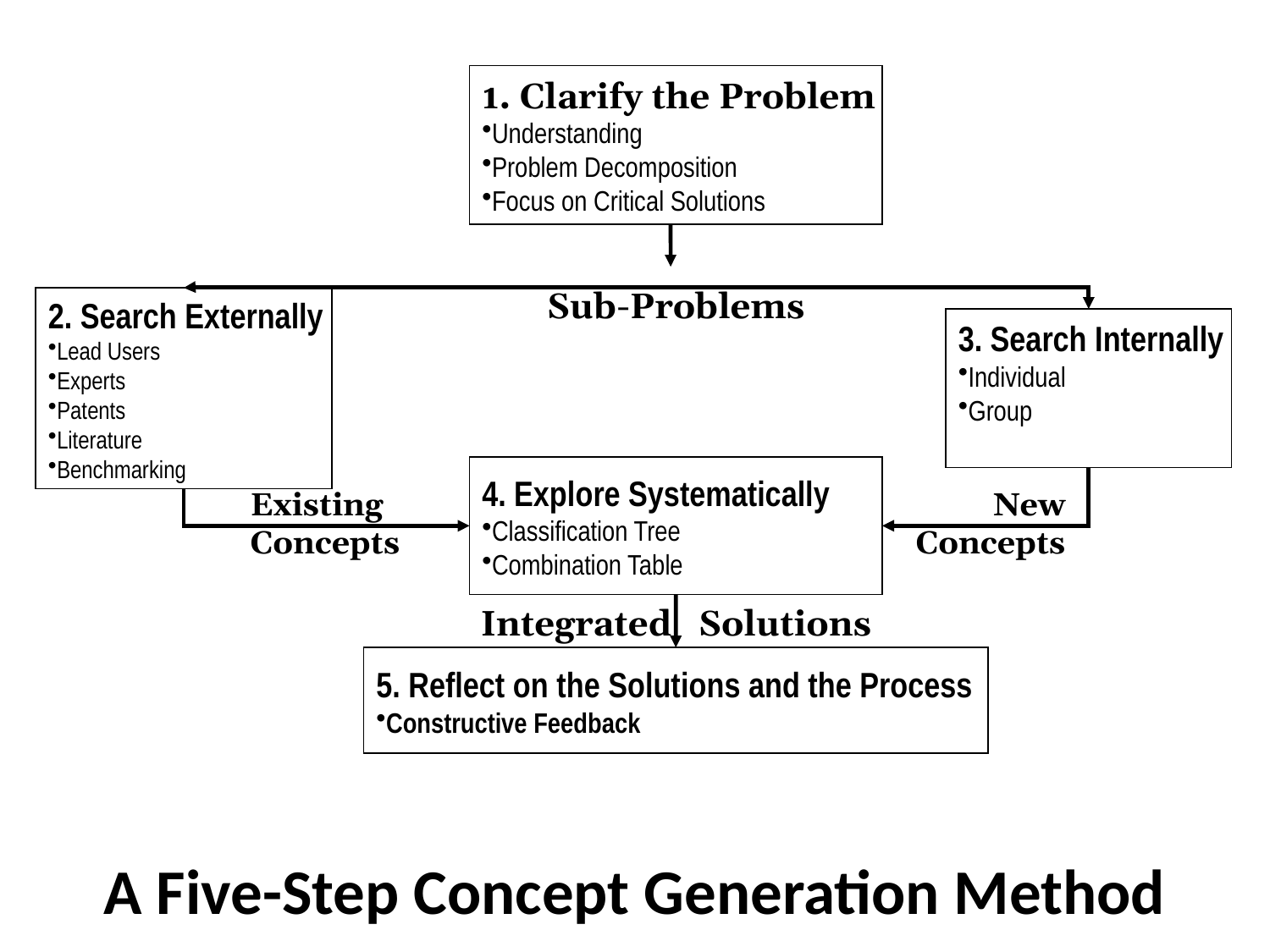

1. Clarify the Problem
Understanding
Problem Decomposition
Focus on Critical Solutions

Sub-Problems
2. Search Externally
Lead Users
Experts
Patents
Literature
Benchmarking
3. Search Internally
Individual
Group

4. Explore Systematically
Classification Tree
Combination Table
Existing
Concepts
New
Concepts
Integrated   Solutions
5. Reflect on the Solutions and the Process
Constructive Feedback
A Five-Step Concept Generation Method